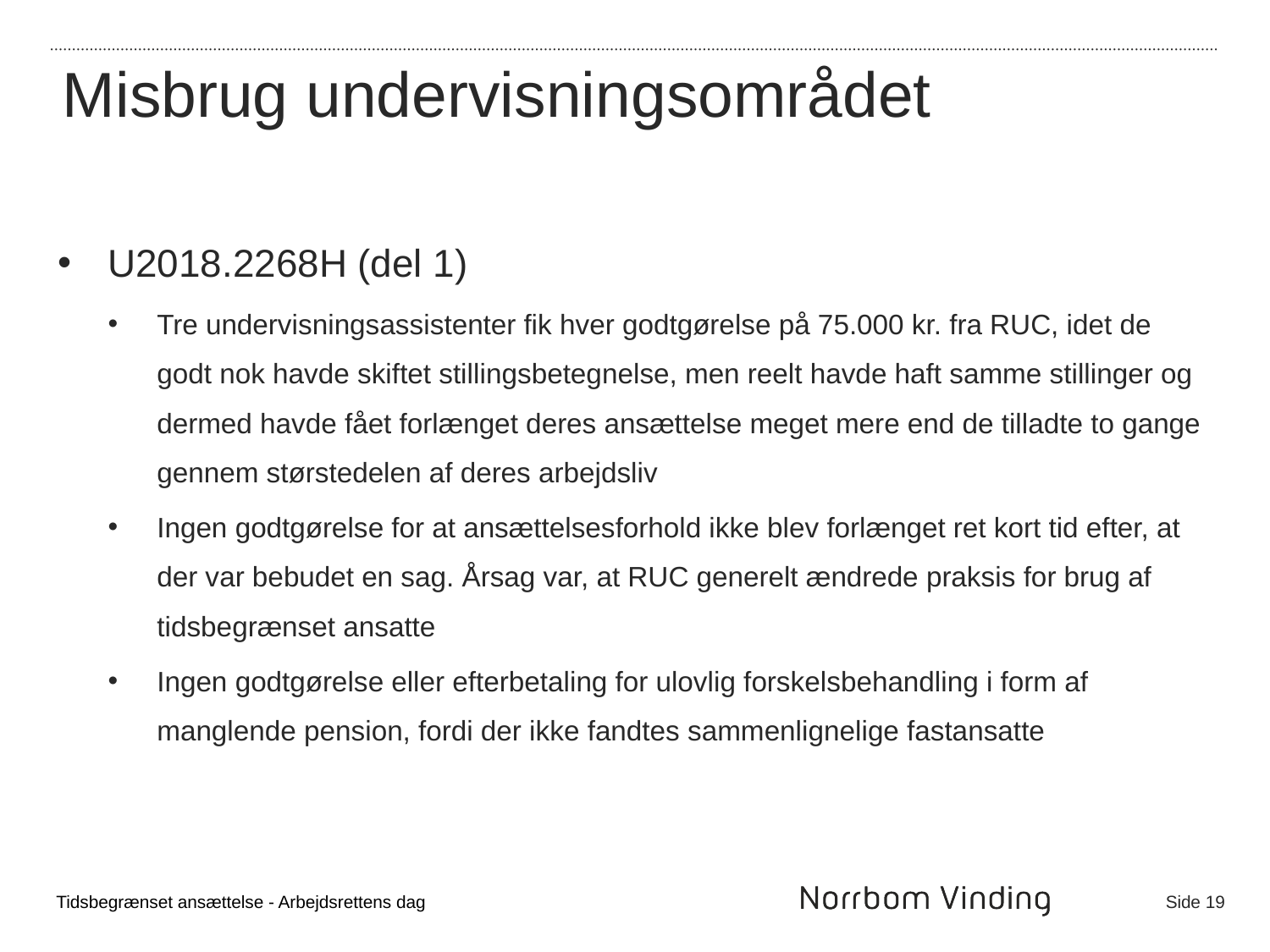

Misbrug undervisningsområdet
U2018.2268H (del 1)
Tre undervisningsassistenter fik hver godtgørelse på 75.000 kr. fra RUC, idet de godt nok havde skiftet stillingsbetegnelse, men reelt havde haft samme stillinger og dermed havde fået forlænget deres ansættelse meget mere end de tilladte to gange gennem størstedelen af deres arbejdsliv
Ingen godtgørelse for at ansættelsesforhold ikke blev forlænget ret kort tid efter, at der var bebudet en sag. Årsag var, at RUC generelt ændrede praksis for brug af tidsbegrænset ansatte
Ingen godtgørelse eller efterbetaling for ulovlig forskelsbehandling i form af manglende pension, fordi der ikke fandtes sammenlignelige fastansatte

Tidsbegrænset ansættelse - Arbejdsrettens dag